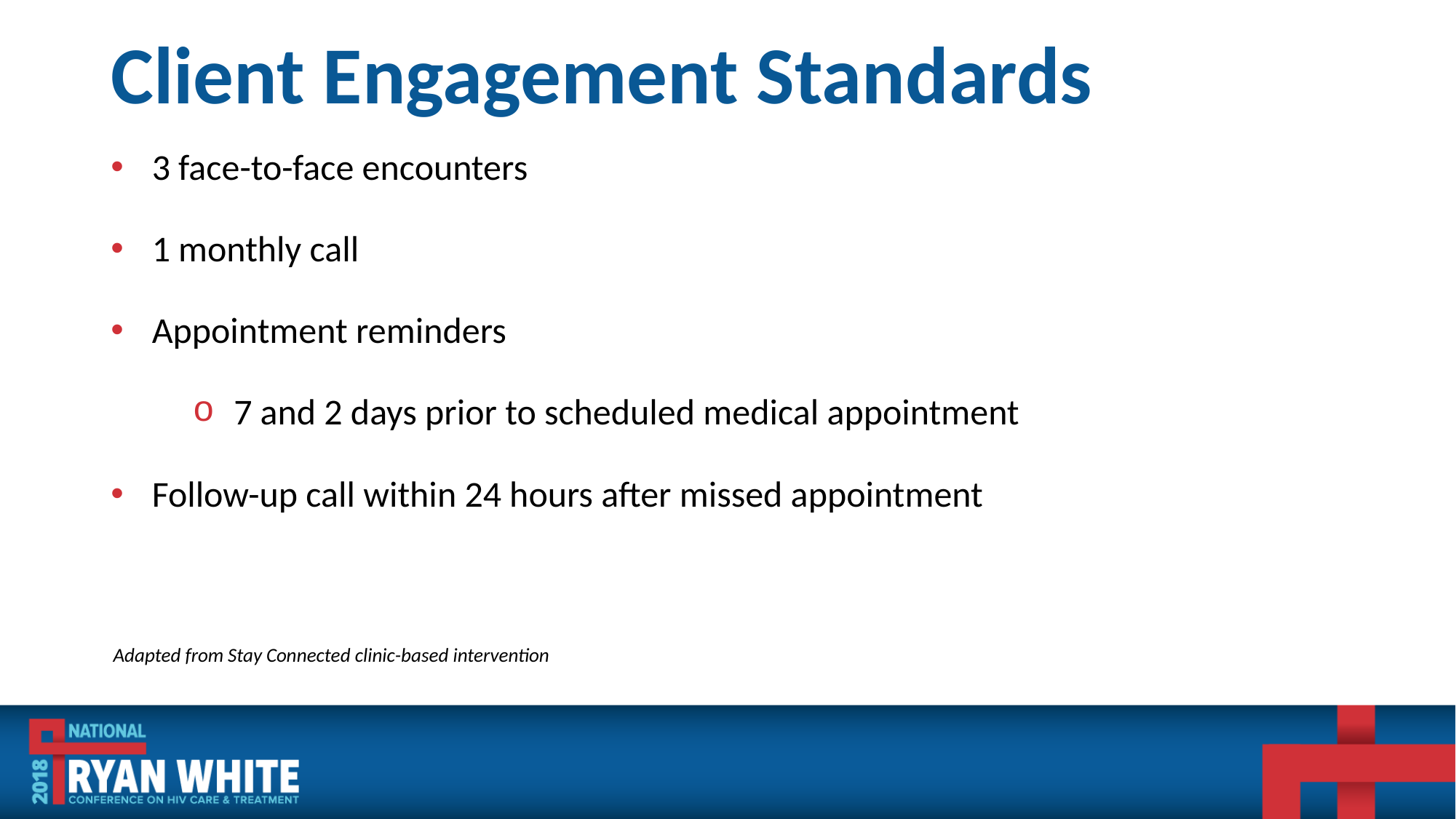

# Client Engagement Standards
3 face-to-face encounters
1 monthly call
Appointment reminders
7 and 2 days prior to scheduled medical appointment
Follow-up call within 24 hours after missed appointment
Adapted from Stay Connected clinic-based intervention